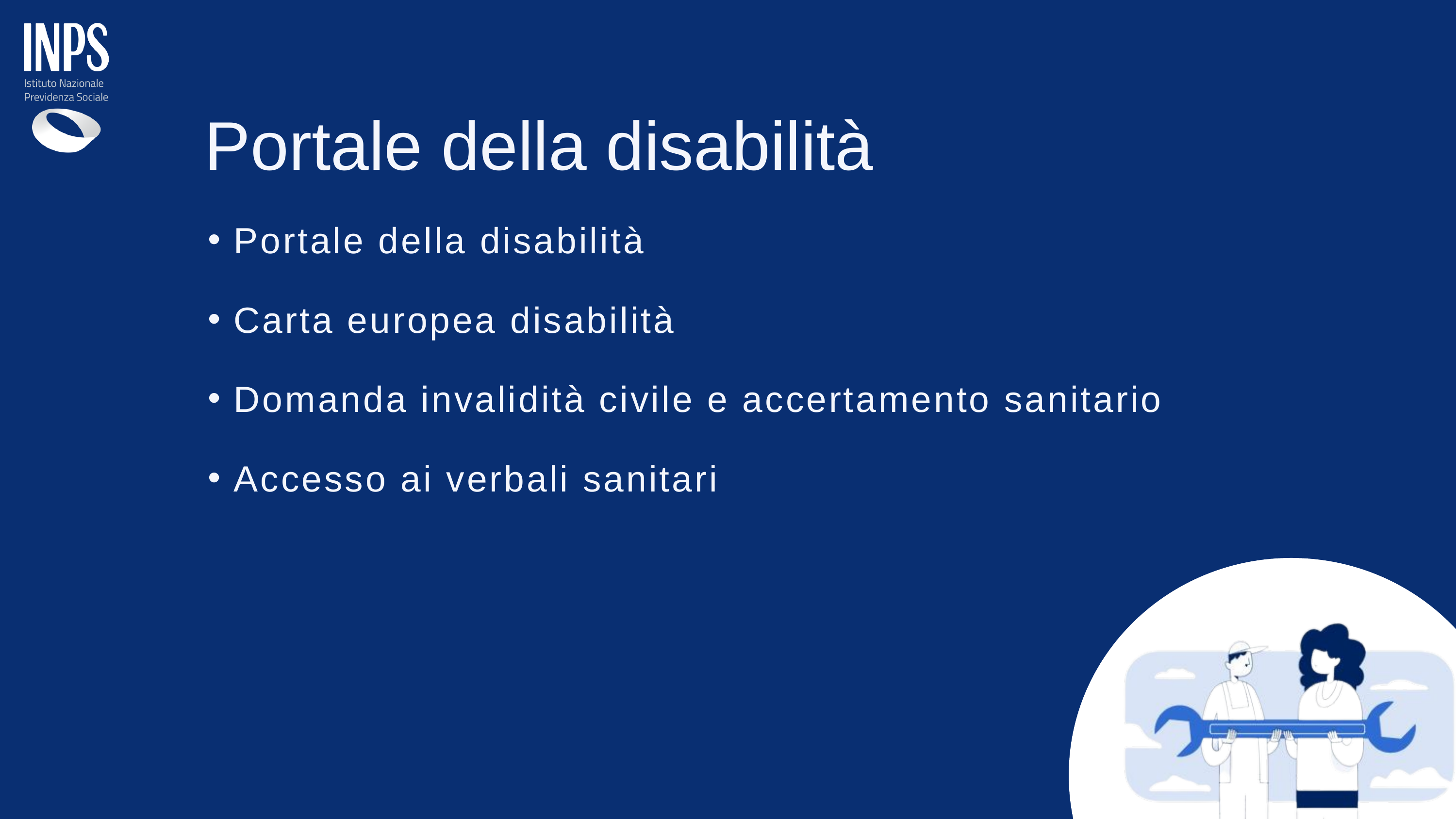

Portale della disabilità

Portale della disabilità

Carta europea disabilità

Domanda invalidità civile e accertamento sanitario

Accesso ai verbali sanitari